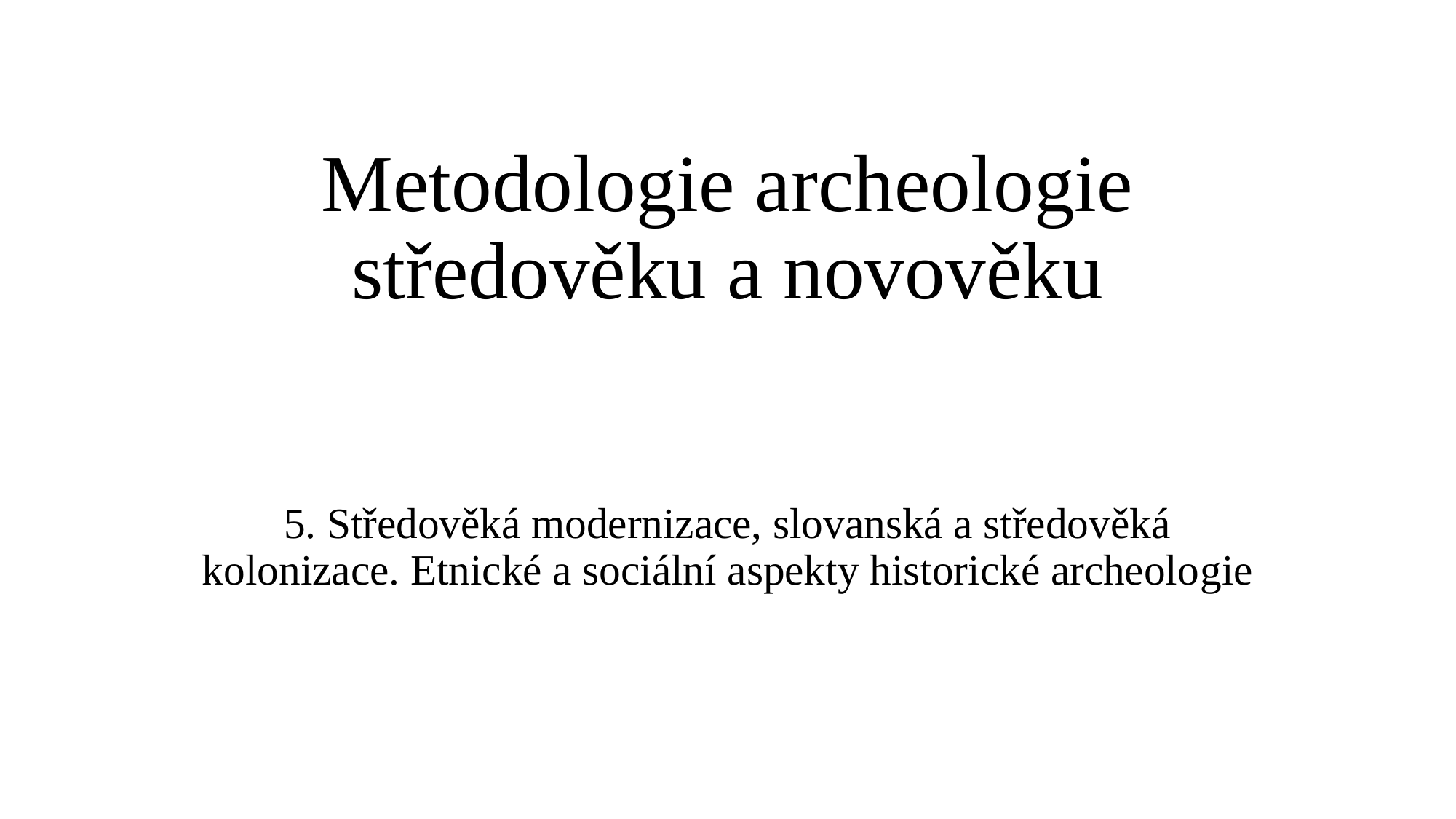

# Metodologie archeologie středověku a novověku

5. Středověká modernizace, slovanská a středověká kolonizace. Etnické a sociální aspekty historické archeologie